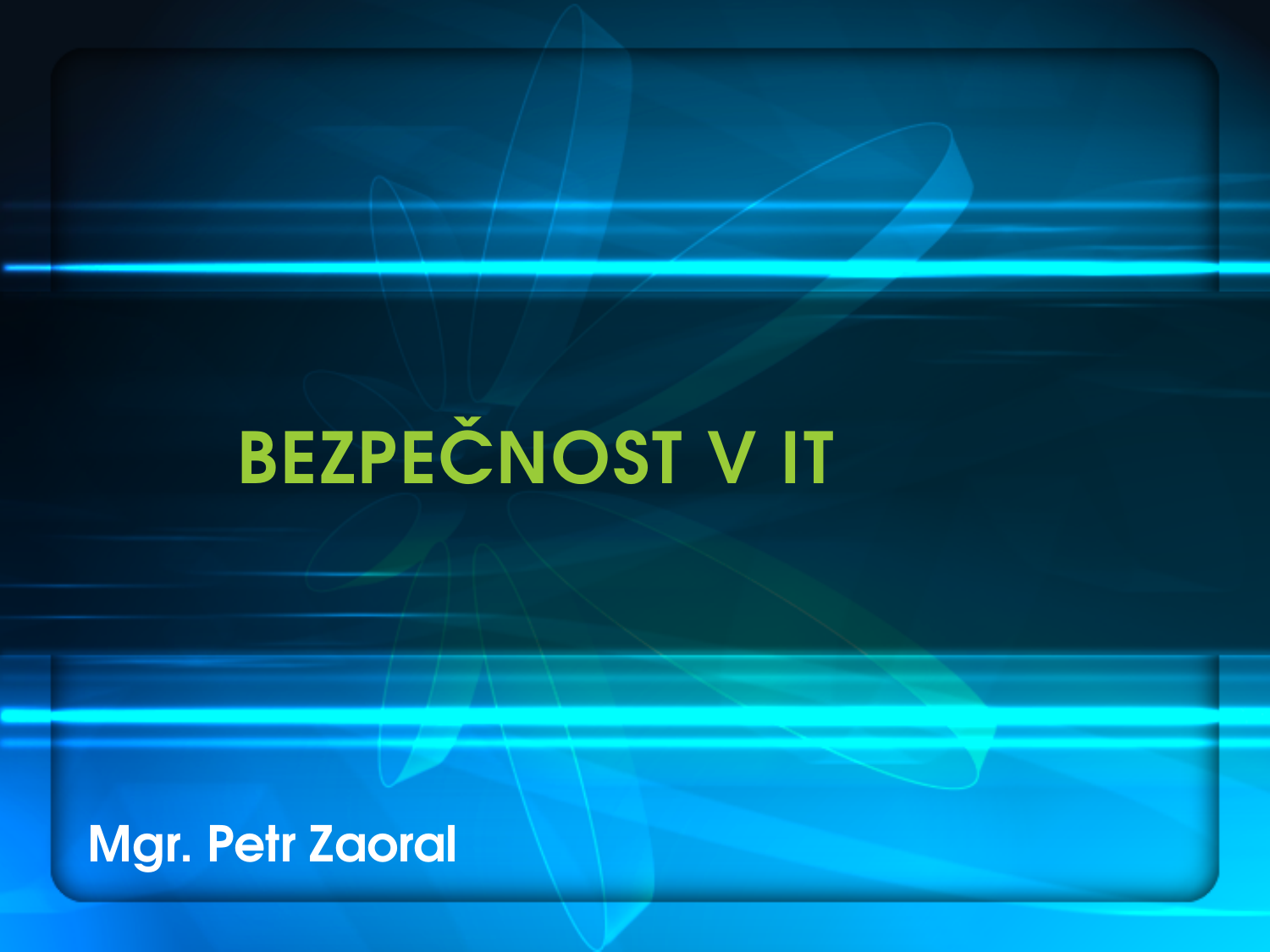

Bezpečnost v IT
# Mgr. Petr Zaoral